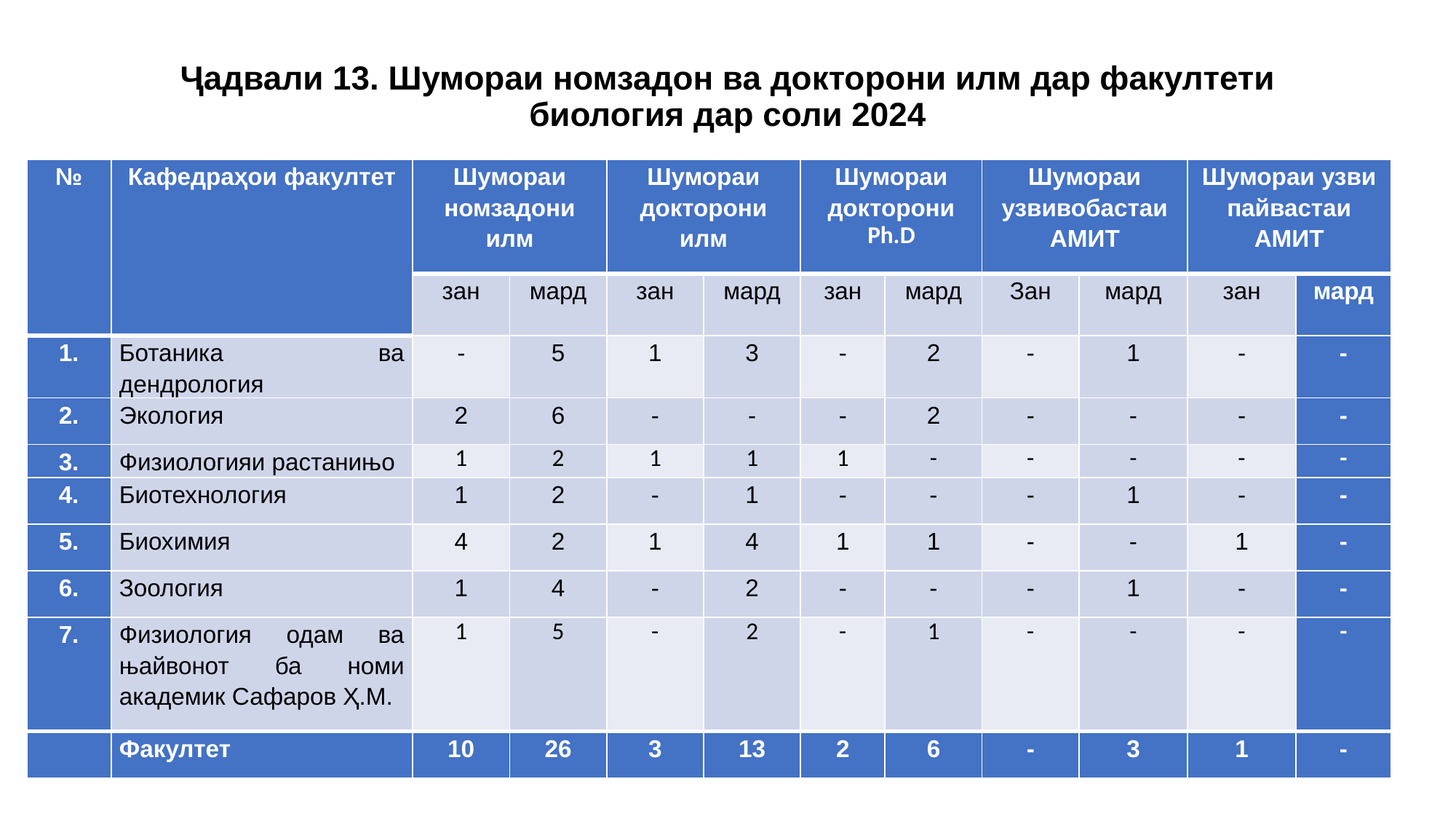

# Ҷадвали 13. Шумораи номзадон ва докторони илм дар факултети биология дар соли 2024
| № | Кафедраҳои факултет | Шумораи номзадони илм |  | Шумораи докторони илм |  | Шумораи докторони Ph.D |  | Шумораи узвивобастаи АМИТ |  | Шумораи узви пайвастаи АМИТ |  |
| --- | --- | --- | --- | --- | --- | --- | --- | --- | --- | --- | --- |
|  |  | зан | мард | зан | мард | зан | мард | Зан | мард | зан | мард |
| 1. | Ботаника ва дендрология | - | 5 | 1 | 3 | - | 2 | - | 1 | - | - |
| 2. | Экология | 2 | 6 | - | - | - | 2 | - | - | - | - |
| 3. | Физиологияи растанињо | 1 | 2 | 1 | 1 | 1 | - | - | - | - | - |
| 4. | Биотехнология | 1 | 2 | - | 1 | - | - | - | 1 | - | - |
| 5. | Биохимия | 4 | 2 | 1 | 4 | 1 | 1 | - | - | 1 | - |
| 6. | Зоология | 1 | 4 | - | 2 | - | - | - | 1 | - | - |
| 7. | Физиология одам ва њайвонот ба номи академик Сафаров Ҳ.М. | 1 | 5 | - | 2 | - | 1 | - | - | - | - |
|  | Факултет | 10 | 26 | 3 | 13 | 2 | 6 | - | 3 | 1 | - |